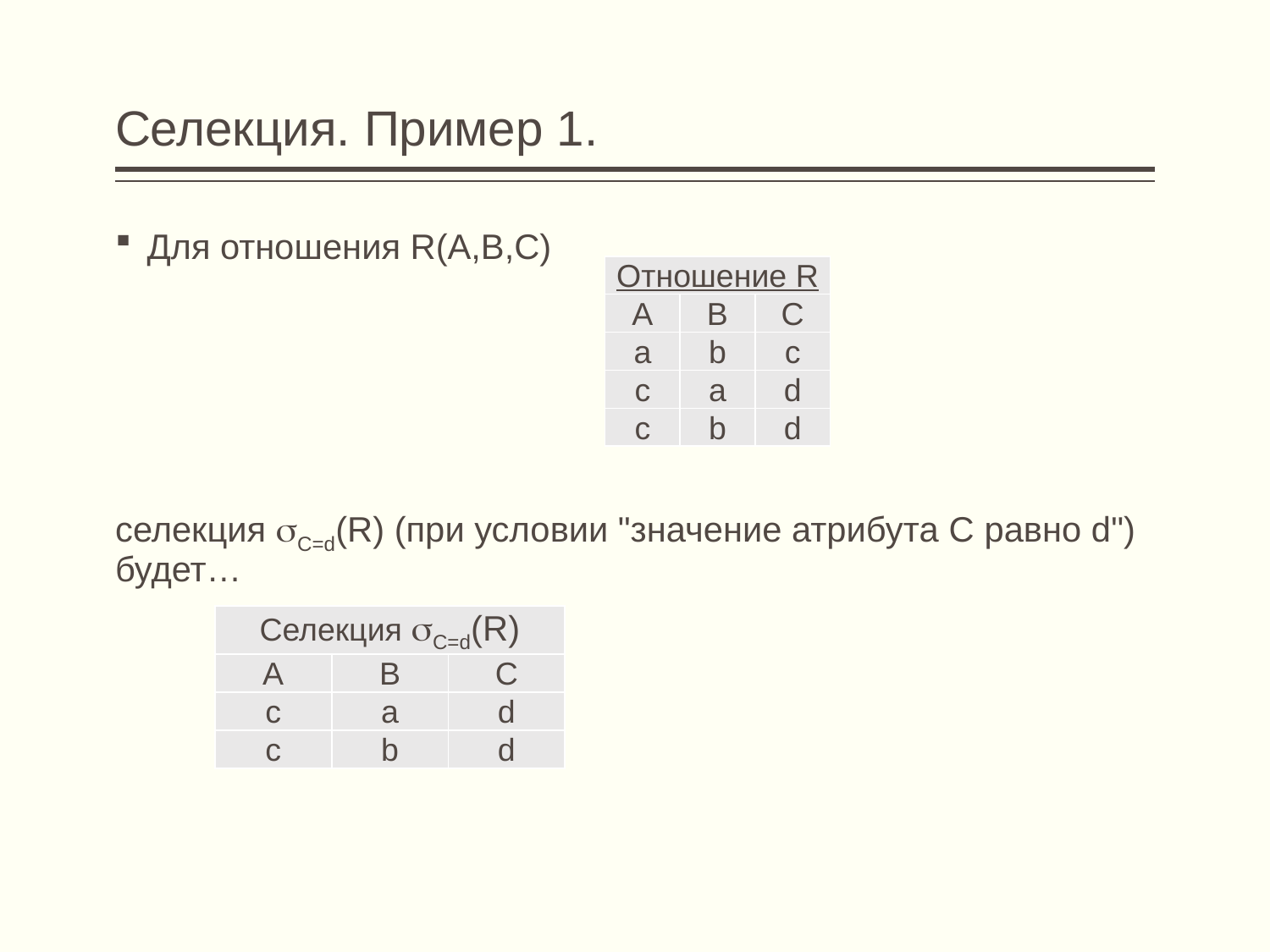

# Селекция. Пример 1.
Для отношения R(A,B,C)

селекция σC=d(R) (при условии "значение атрибута C равно d") будет…
| Отношение R |  |  |
| --- | --- | --- |
| A | B | C |
| a | b | c |
| c | a | d |
| c | b | d |
| Селекция σC=d(R) |  |  |
| --- | --- | --- |
| A | B | C |
| c | a | d |
| c | b | d |